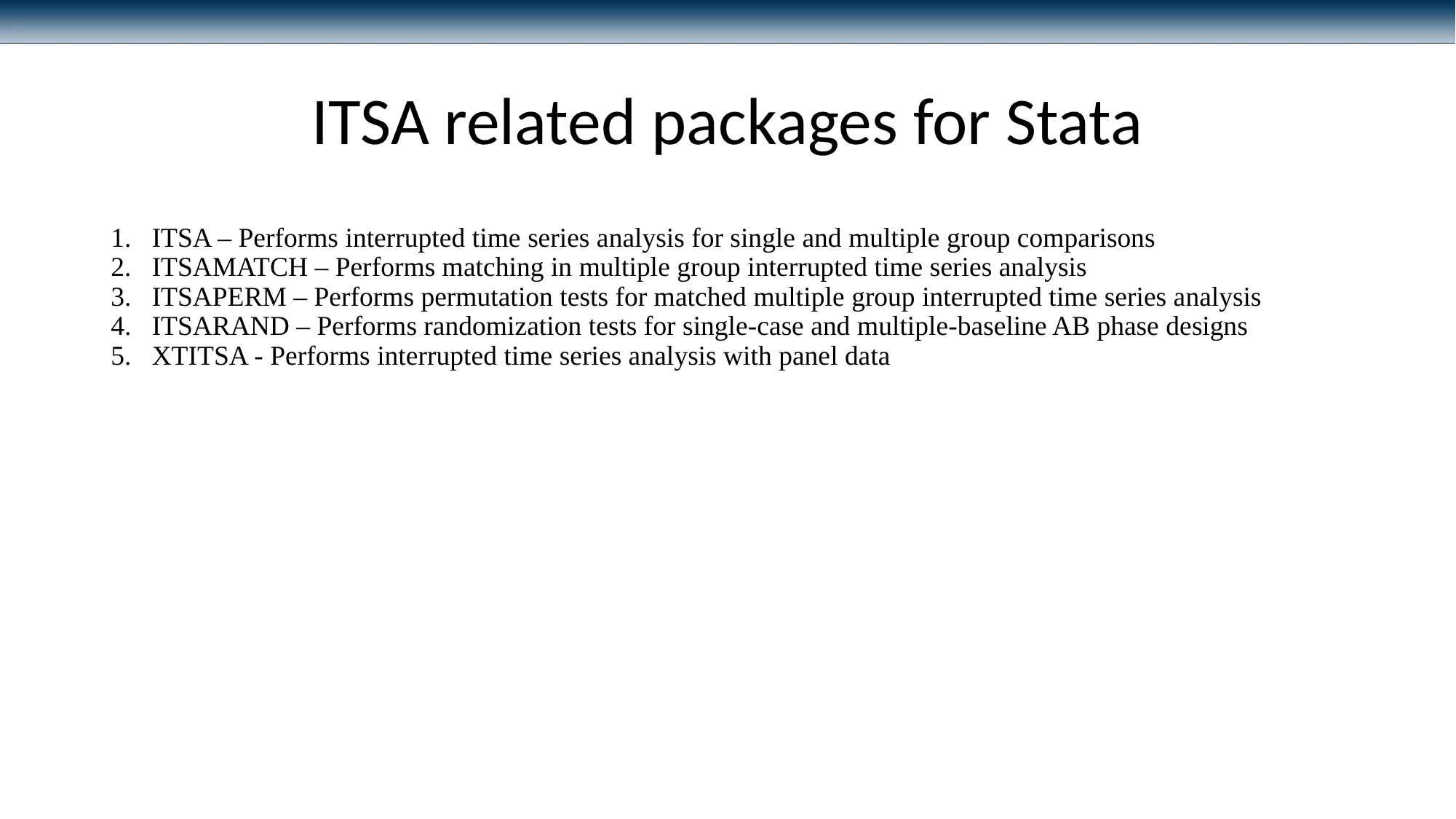

# ITSA related packages for Stata
ITSA – Performs interrupted time series analysis for single and multiple group comparisons
ITSAMATCH – Performs matching in multiple group interrupted time series analysis
ITSAPERM – Performs permutation tests for matched multiple group interrupted time series analysis
ITSARAND – Performs randomization tests for single-case and multiple-baseline AB phase designs
XTITSA - Performs interrupted time series analysis with panel data